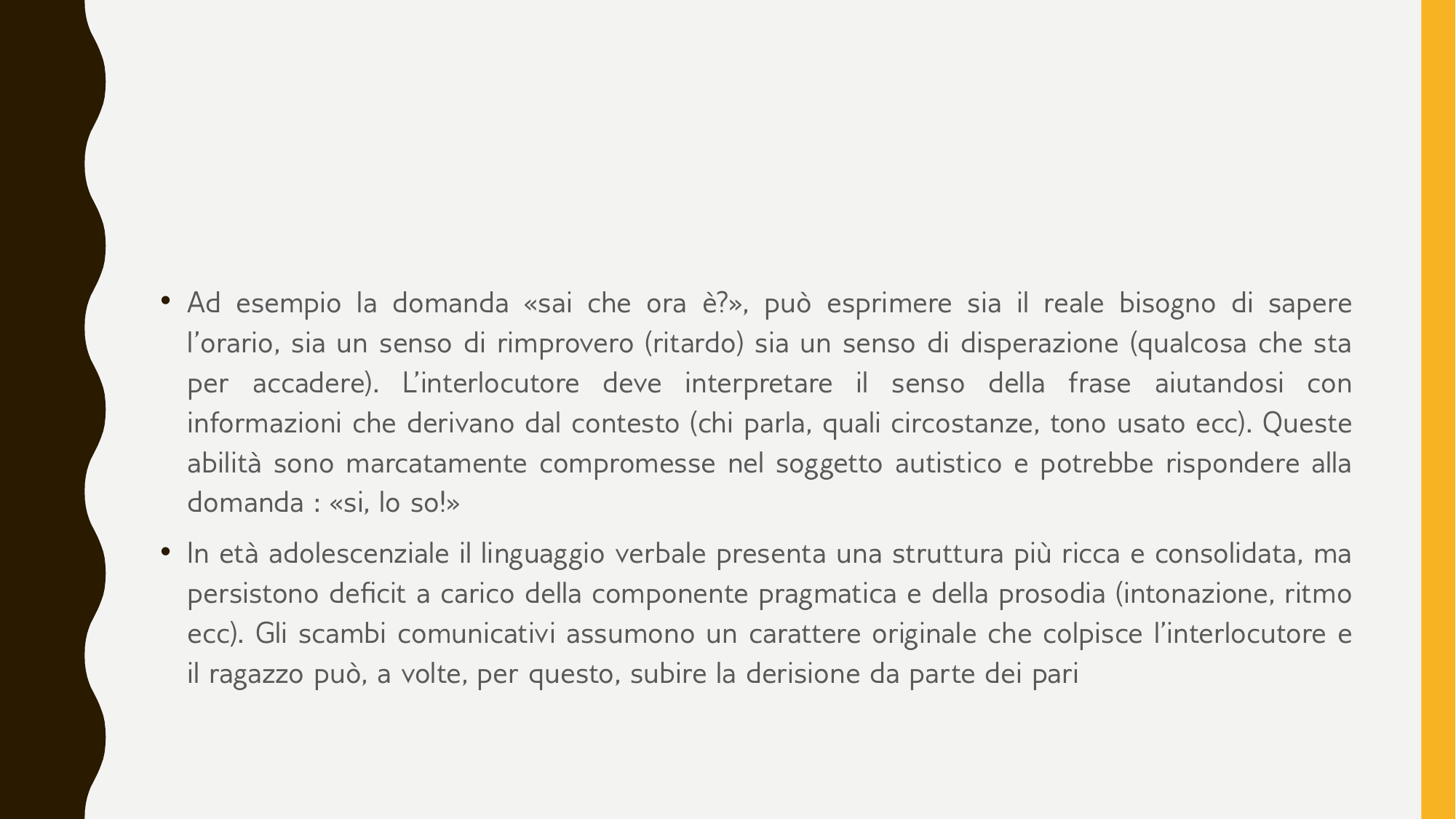

#
Ad esempio la domanda «sai che ora è?», può esprimere sia il reale bisogno di sapere l’orario, sia un senso di rimprovero (ritardo) sia un senso di disperazione (qualcosa che sta per accadere). L’interlocutore deve interpretare il senso della frase aiutandosi con informazioni che derivano dal contesto (chi parla, quali circostanze, tono usato ecc). Queste abilità sono marcatamente compromesse nel soggetto autistico e potrebbe rispondere alla domanda : «si, lo so!»
In età adolescenziale il linguaggio verbale presenta una struttura più ricca e consolidata, ma persistono deficit a carico della componente pragmatica e della prosodia (intonazione, ritmo ecc). Gli scambi comunicativi assumono un carattere originale che colpisce l’interlocutore e il ragazzo può, a volte, per questo, subire la derisione da parte dei pari